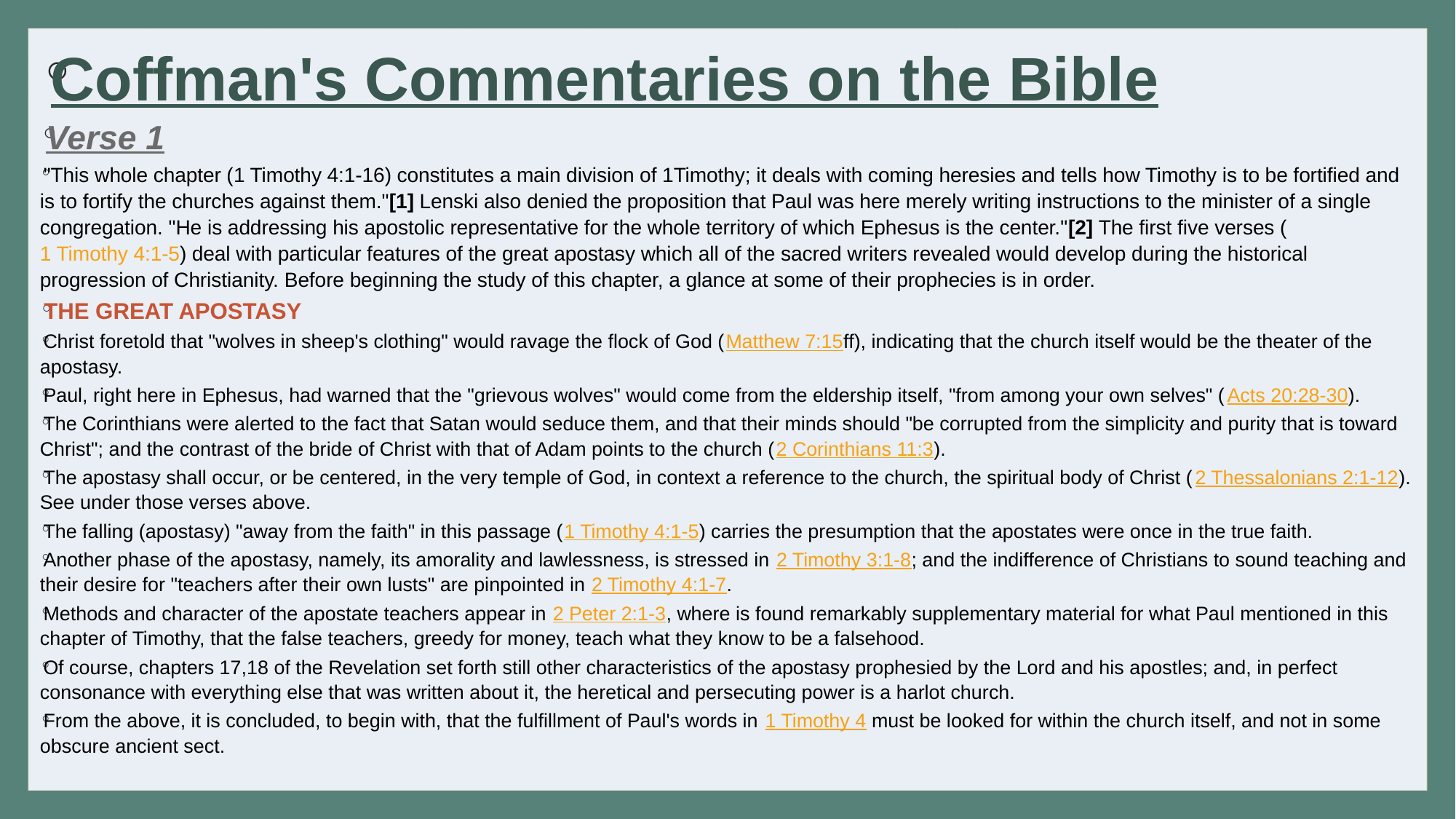

#
Coffman's Commentaries on the Bible
Verse 1
"This whole chapter (1 Timothy 4:1-16) constitutes a main division of 1Timothy; it deals with coming heresies and tells how Timothy is to be fortified and is to fortify the churches against them."[1] Lenski also denied the proposition that Paul was here merely writing instructions to the minister of a single congregation. "He is addressing his apostolic representative for the whole territory of which Ephesus is the center."[2] The first five verses (1 Timothy 4:1-5) deal with particular features of the great apostasy which all of the sacred writers revealed would develop during the historical progression of Christianity. Before beginning the study of this chapter, a glance at some of their prophecies is in order.
THE GREAT APOSTASY
Christ foretold that "wolves in sheep's clothing" would ravage the flock of God (Matthew 7:15ff), indicating that the church itself would be the theater of the apostasy.
Paul, right here in Ephesus, had warned that the "grievous wolves" would come from the eldership itself, "from among your own selves" (Acts 20:28-30).
The Corinthians were alerted to the fact that Satan would seduce them, and that their minds should "be corrupted from the simplicity and purity that is toward Christ"; and the contrast of the bride of Christ with that of Adam points to the church (2 Corinthians 11:3).
The apostasy shall occur, or be centered, in the very temple of God, in context a reference to the church, the spiritual body of Christ (2 Thessalonians 2:1-12). See under those verses above.
The falling (apostasy) "away from the faith" in this passage (1 Timothy 4:1-5) carries the presumption that the apostates were once in the true faith.
Another phase of the apostasy, namely, its amorality and lawlessness, is stressed in 2 Timothy 3:1-8; and the indifference of Christians to sound teaching and their desire for "teachers after their own lusts" are pinpointed in 2 Timothy 4:1-7.
Methods and character of the apostate teachers appear in 2 Peter 2:1-3, where is found remarkably supplementary material for what Paul mentioned in this chapter of Timothy, that the false teachers, greedy for money, teach what they know to be a falsehood.
Of course, chapters 17,18 of the Revelation set forth still other characteristics of the apostasy prophesied by the Lord and his apostles; and, in perfect consonance with everything else that was written about it, the heretical and persecuting power is a harlot church.
From the above, it is concluded, to begin with, that the fulfillment of Paul's words in 1 Timothy 4 must be looked for within the church itself, and not in some obscure ancient sect.